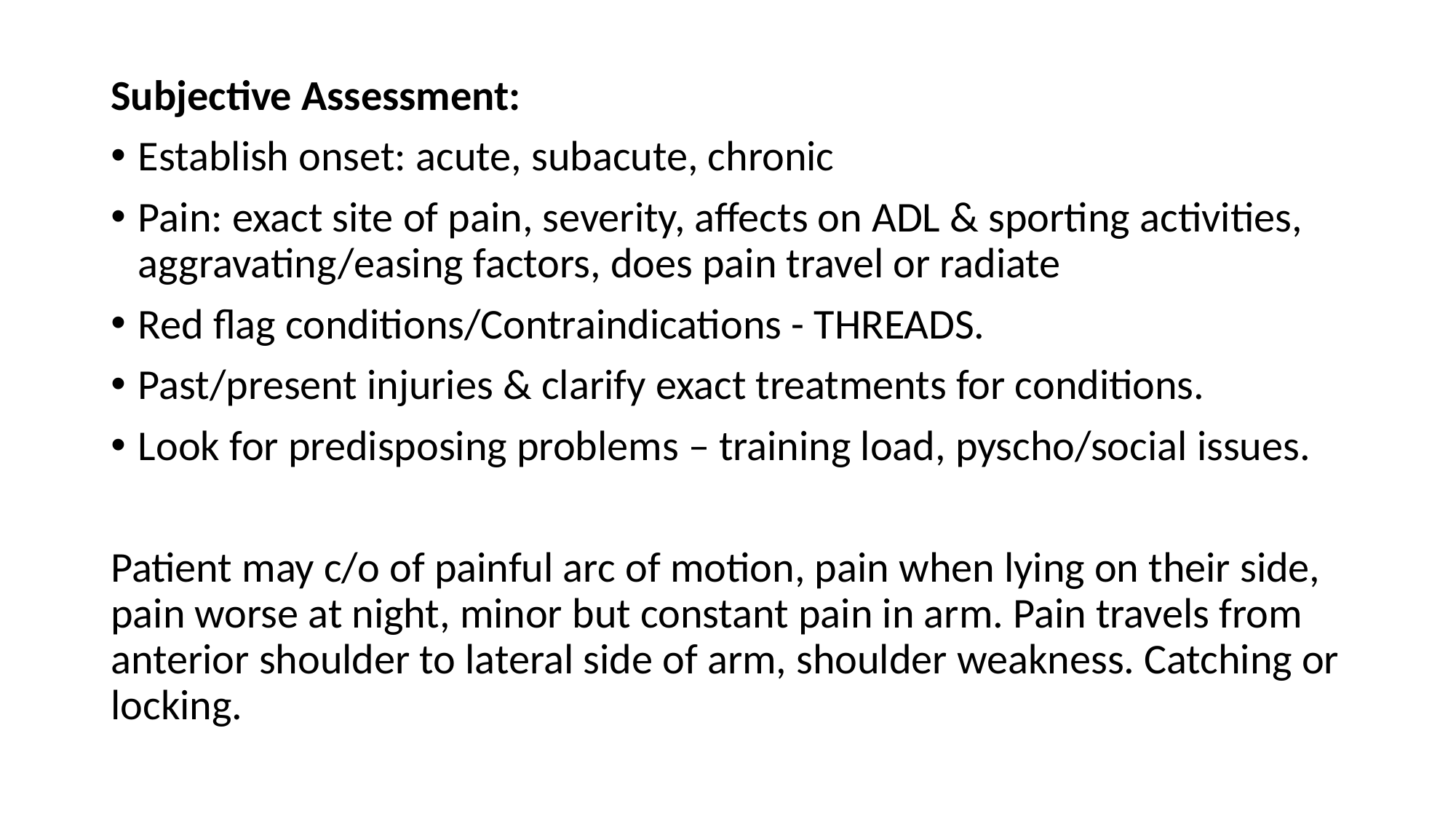

Subjective Assessment:
Establish onset: acute, subacute, chronic
Pain: exact site of pain, severity, affects on ADL & sporting activities, aggravating/easing factors, does pain travel or radiate
Red flag conditions/Contraindications - THREADS.
Past/present injuries & clarify exact treatments for conditions.
Look for predisposing problems – training load, pyscho/social issues.

Patient may c/o of painful arc of motion, pain when lying on their side, pain worse at night, minor but constant pain in arm. Pain travels from anterior shoulder to lateral side of arm, shoulder weakness. Catching or locking.